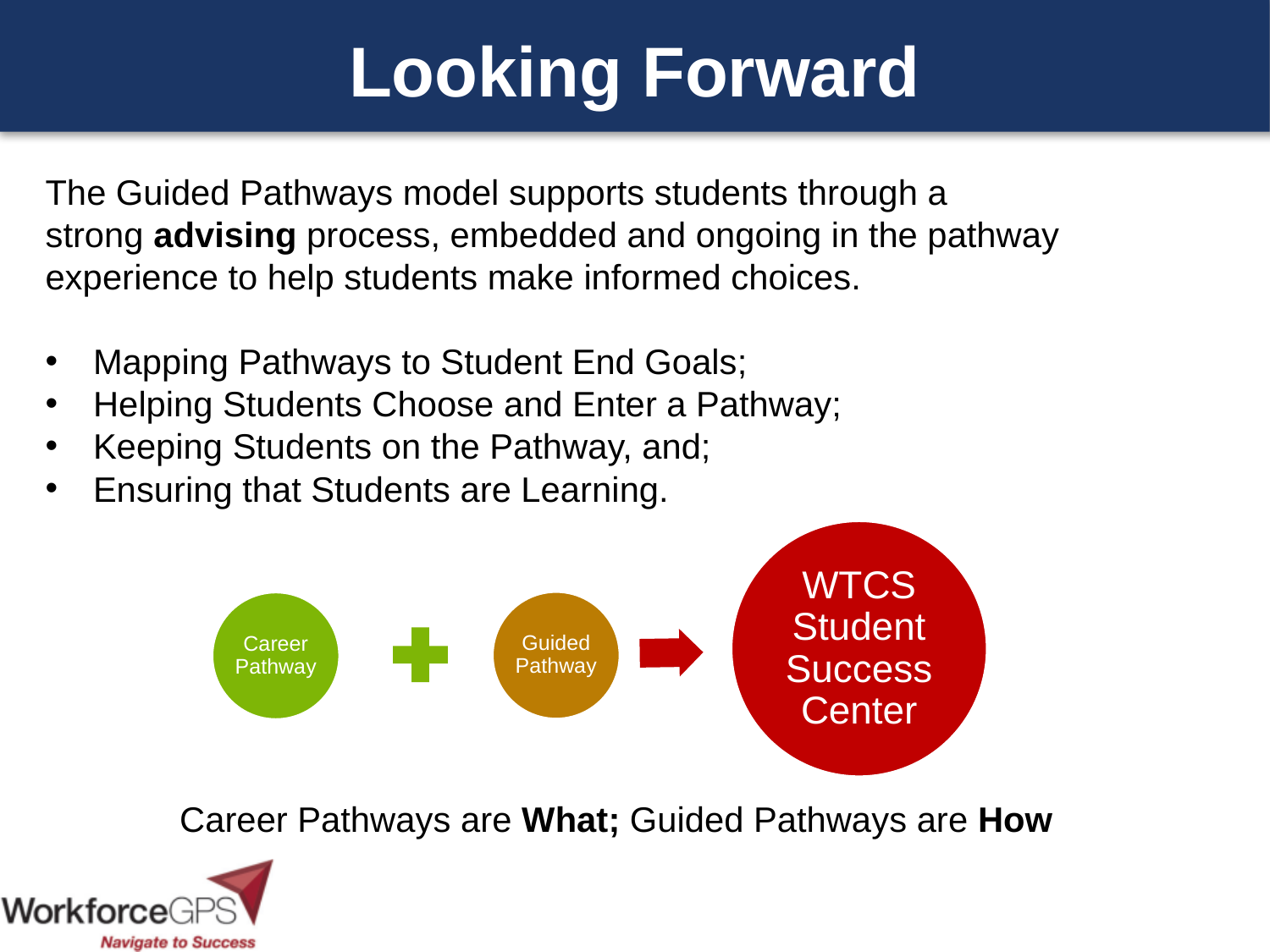

# Looking Forward
The Guided Pathways model supports students through a strong advising process, embedded and ongoing in the pathway experience to help students make informed choices.

Mapping Pathways to Student End Goals;
Helping Students Choose and Enter a Pathway;
Keeping Students on the Pathway, and;
Ensuring that Students are Learning.
Career Pathway

Guided Pathway

WTCS Student Success Center
Career Pathways are What; Guided Pathways are How